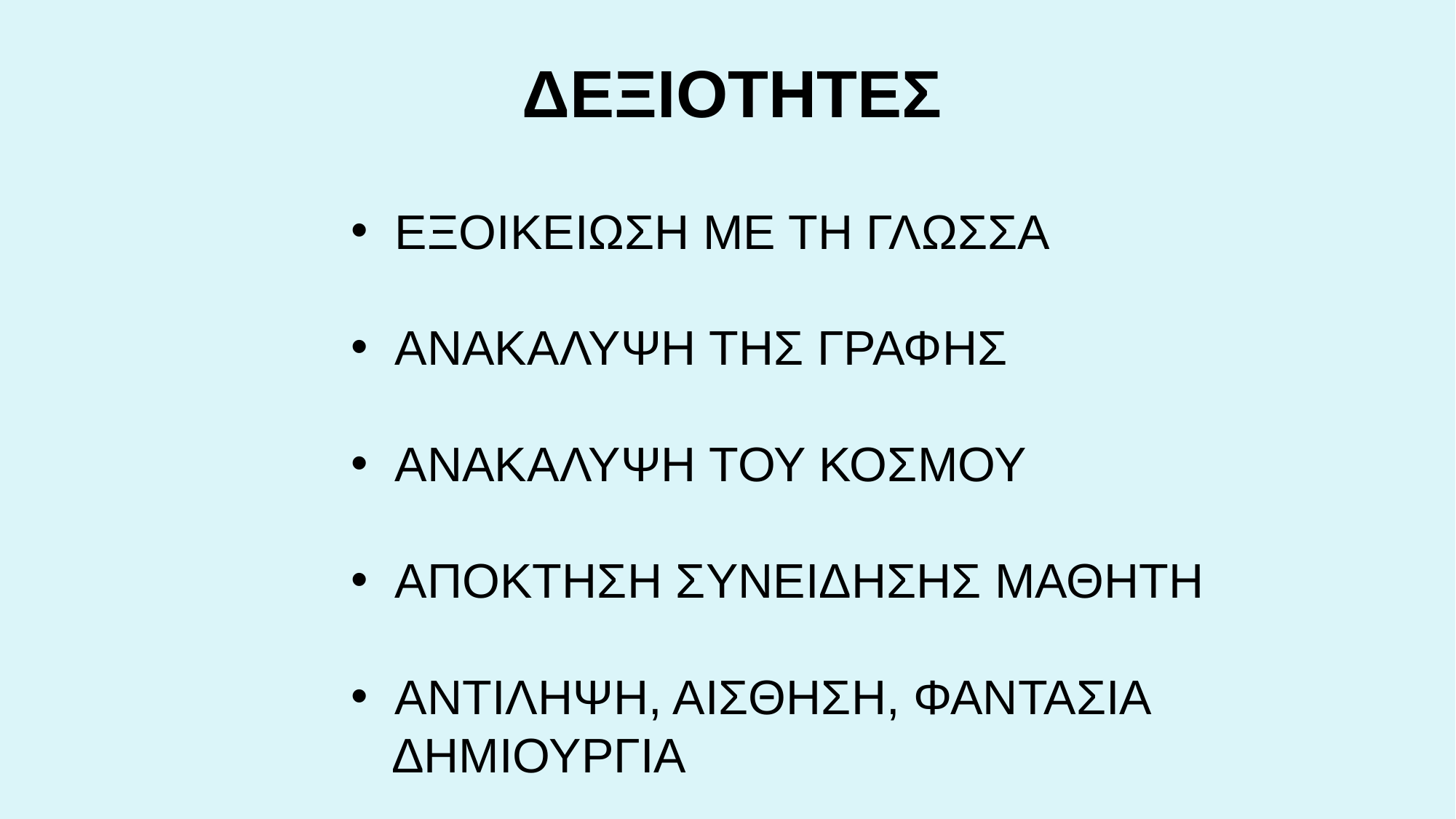

# ΔΕΞΙΟΤΗΤΕΣ

  ΕΞΟΙΚΕΙΩΣΗ ΜΕ ΤΗ ΓΛΩΣΣΑ

  ΑΝΑΚΑΛΥΨΗ ΤΗΣ ΓΡΑΦΗΣ

  ΑΝΑΚΑΛΥΨΗ ΤΟΥ ΚΟΣΜΟΥ

  ΑΠΟΚΤΗΣΗ ΣΥΝΕΙΔΗΣΗΣ ΜΑΘΗΤΗ

  ΑΝΤΙΛΗΨΗ, ΑΙΣΘΗΣΗ, ΦΑΝΤΑΣΙΑ
   ΔΗΜΙΟΥΡΓΙΑ